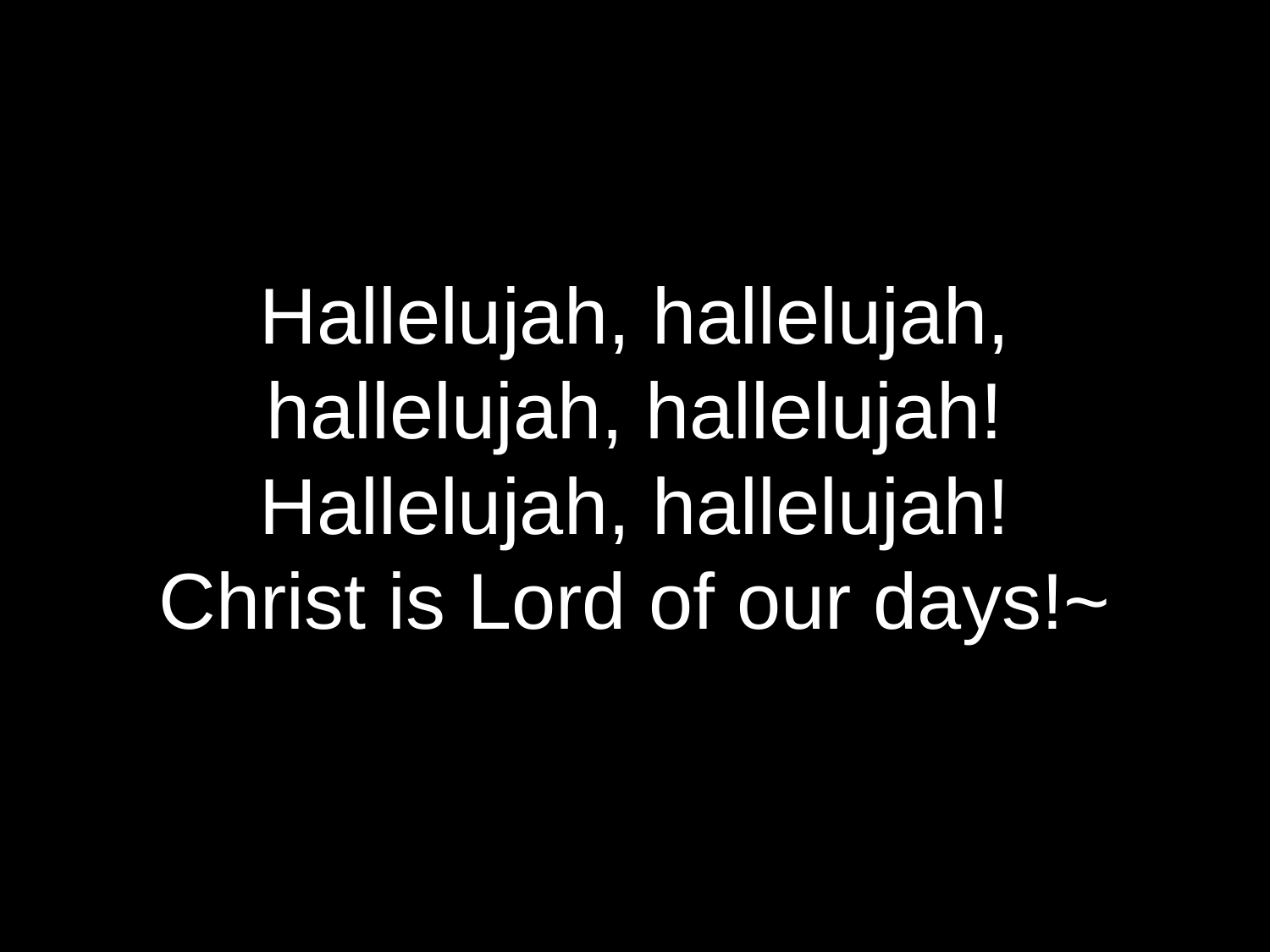

Hallelujah, hallelujah,
hallelujah, hallelujah!
Hallelujah, hallelujah!
Christ is Lord of our days!~